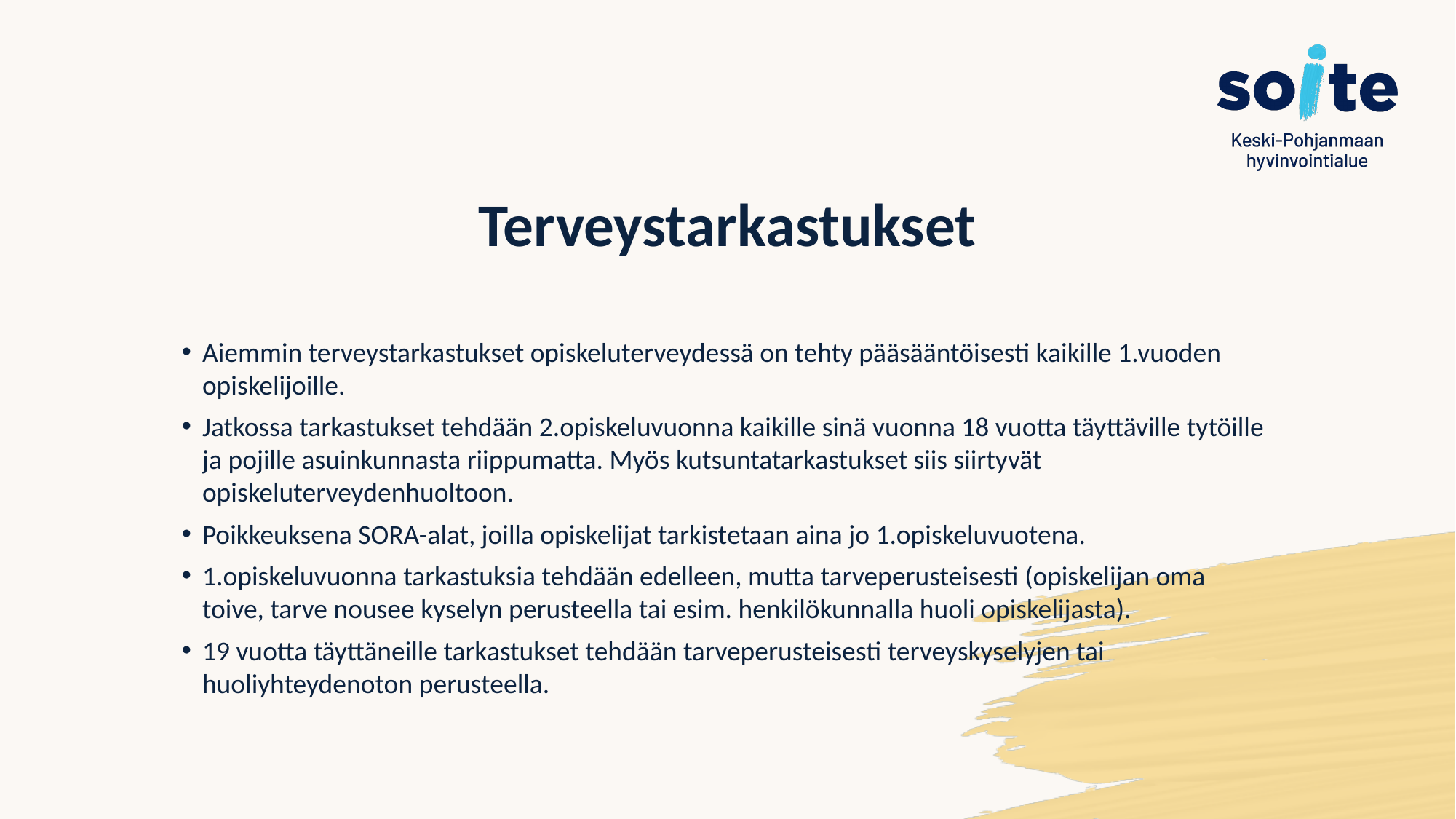

# Terveystarkastukset
Aiemmin terveystarkastukset opiskeluterveydessä on tehty pääsääntöisesti kaikille 1.vuoden opiskelijoille.
Jatkossa tarkastukset tehdään 2.opiskeluvuonna kaikille sinä vuonna 18 vuotta täyttäville tytöille ja pojille asuinkunnasta riippumatta. Myös kutsuntatarkastukset siis siirtyvät opiskeluterveydenhuoltoon.
Poikkeuksena SORA-alat, joilla opiskelijat tarkistetaan aina jo 1.opiskeluvuotena.
1.opiskeluvuonna tarkastuksia tehdään edelleen, mutta tarveperusteisesti (opiskelijan oma toive, tarve nousee kyselyn perusteella tai esim. henkilökunnalla huoli opiskelijasta).
19 vuotta täyttäneille tarkastukset tehdään tarveperusteisesti terveyskyselyjen tai huoliyhteydenoton perusteella.